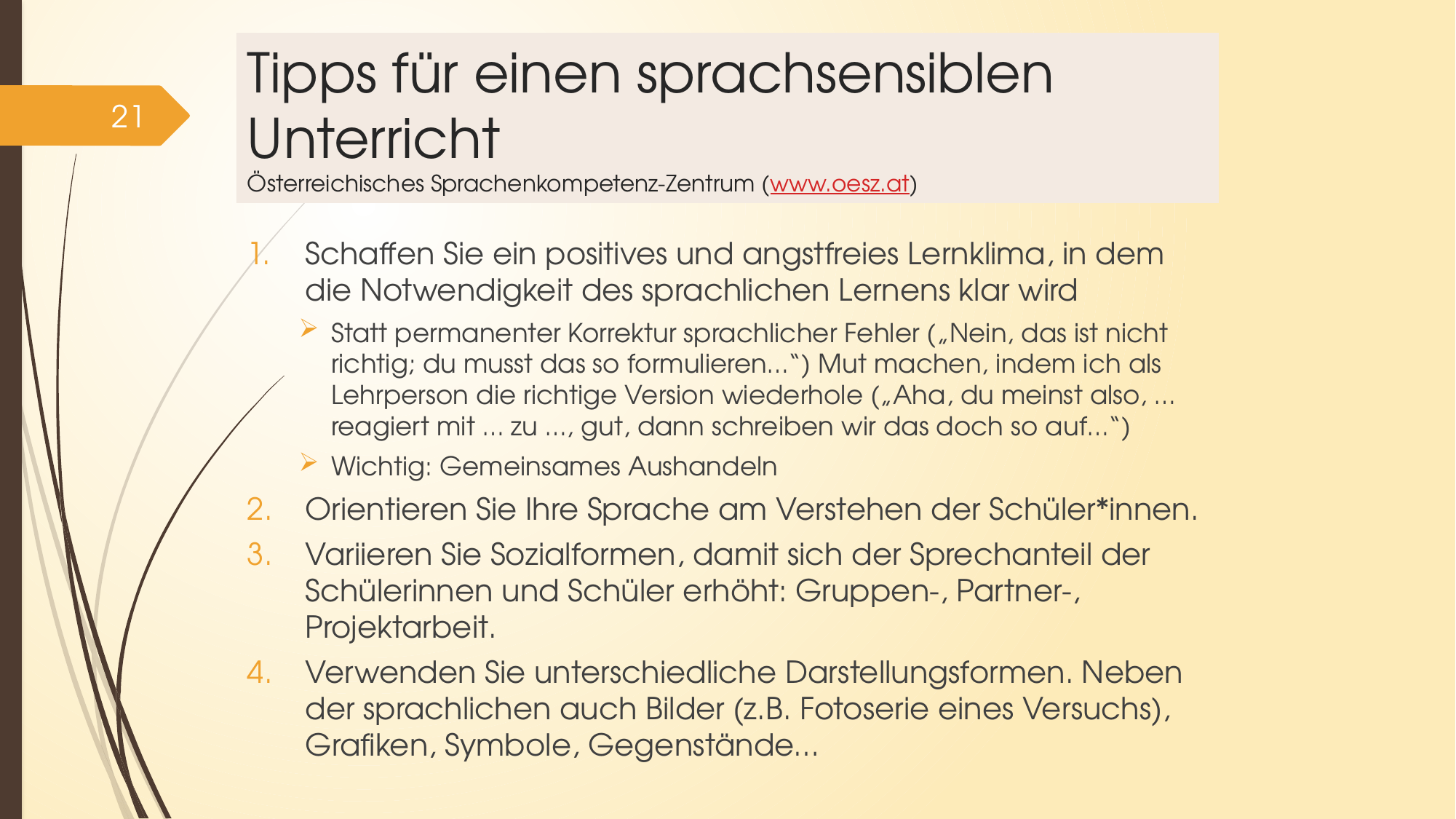

# Tipps für einen sprachsensiblen Unterricht Österreichisches Sprachenkompetenz-Zentrum (www.oesz.at)
21
Schaffen Sie ein positives und angstfreies Lernklima, in dem die Notwendigkeit des sprachlichen Lernens klar wird
Statt permanenter Korrektur sprachlicher Fehler („Nein, das ist nicht richtig; du musst das so formulieren…“) Mut machen, indem ich als Lehrperson die richtige Version wiederhole („Aha, du meinst also, … reagiert mit … zu …, gut, dann schreiben wir das doch so auf…“)
Wichtig: Gemeinsames Aushandeln
Orientieren Sie Ihre Sprache am Verstehen der Schüler*innen.
Variieren Sie Sozialformen, damit sich der Sprechanteil der Schülerinnen und Schüler erhöht: Gruppen-, Partner-, Projektarbeit.
Verwenden Sie unterschiedliche Darstellungsformen. Neben der sprachlichen auch Bilder (z.B. Fotoserie eines Versuchs), Grafiken, Symbole, Gegenstände…